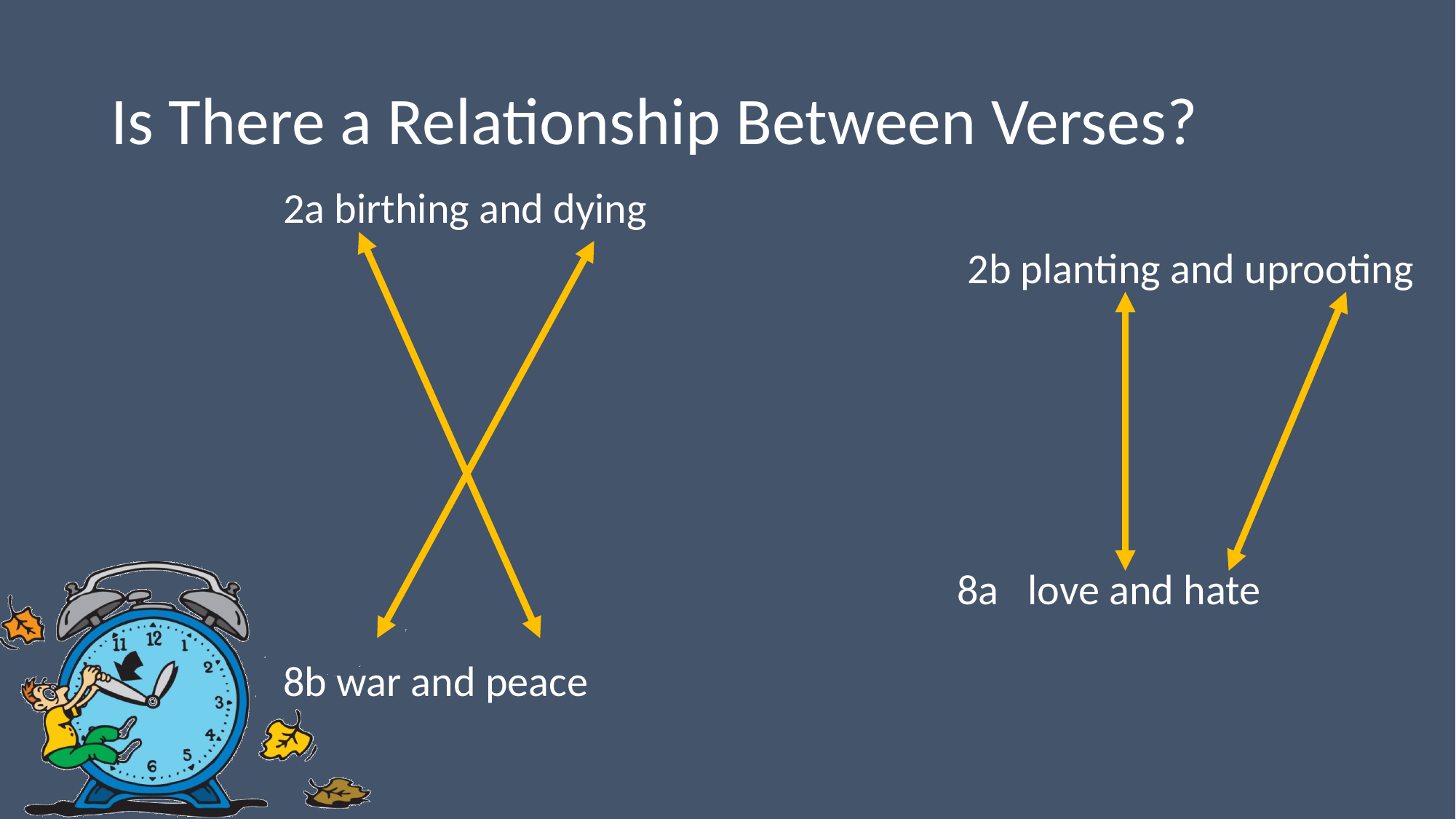

# Is There a Relationship Between Verses?
2a birthing and dying
                                                                       2b planting and uprooting
                                                                      8a   love and hate
8b war and peace